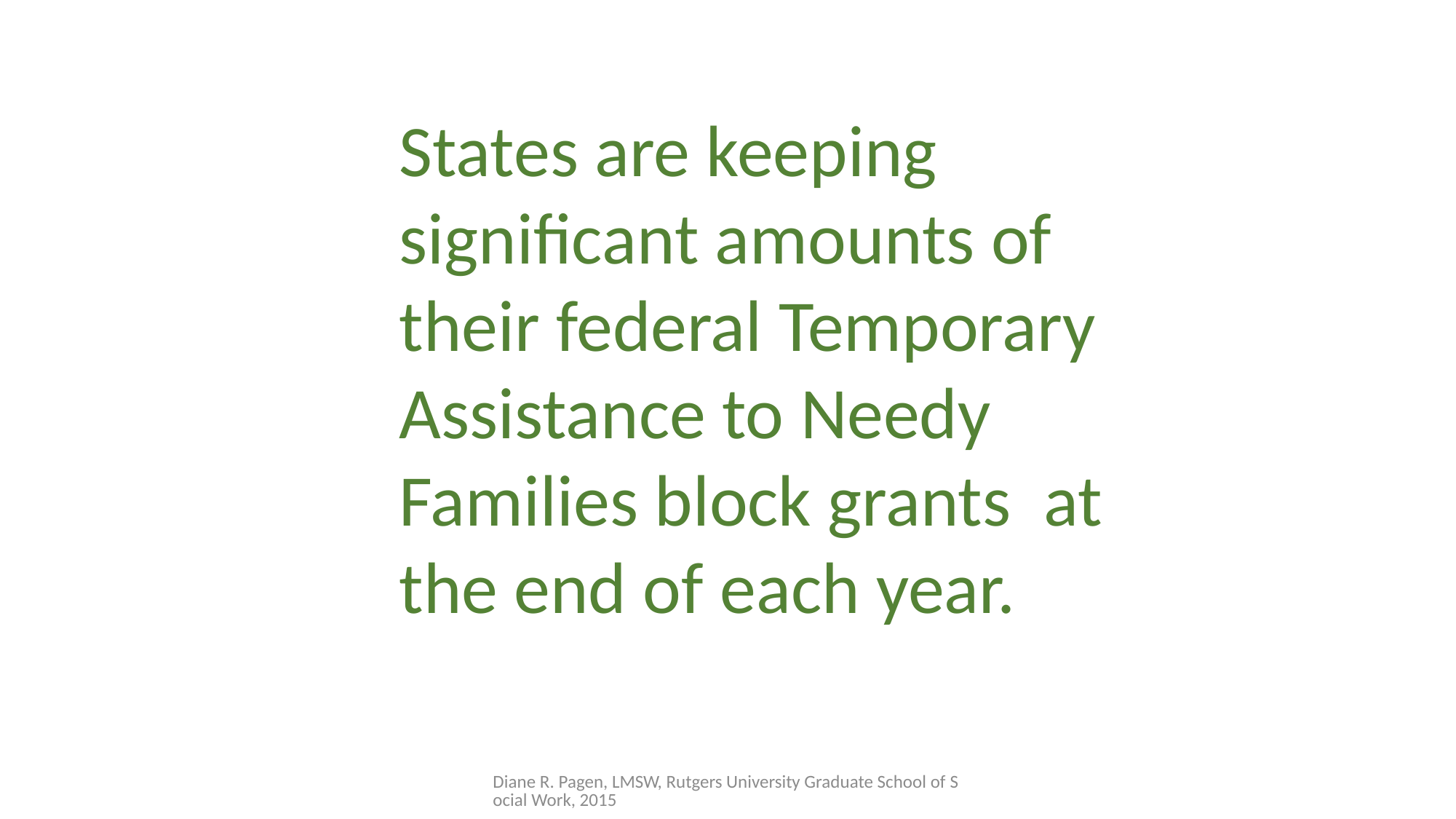

States are keeping significant amounts of their federal Temporary Assistance to Needy Families block grants  at the end of each year.
Diane R. Pagen, LMSW, Rutgers University Graduate School of Social Work, 2015